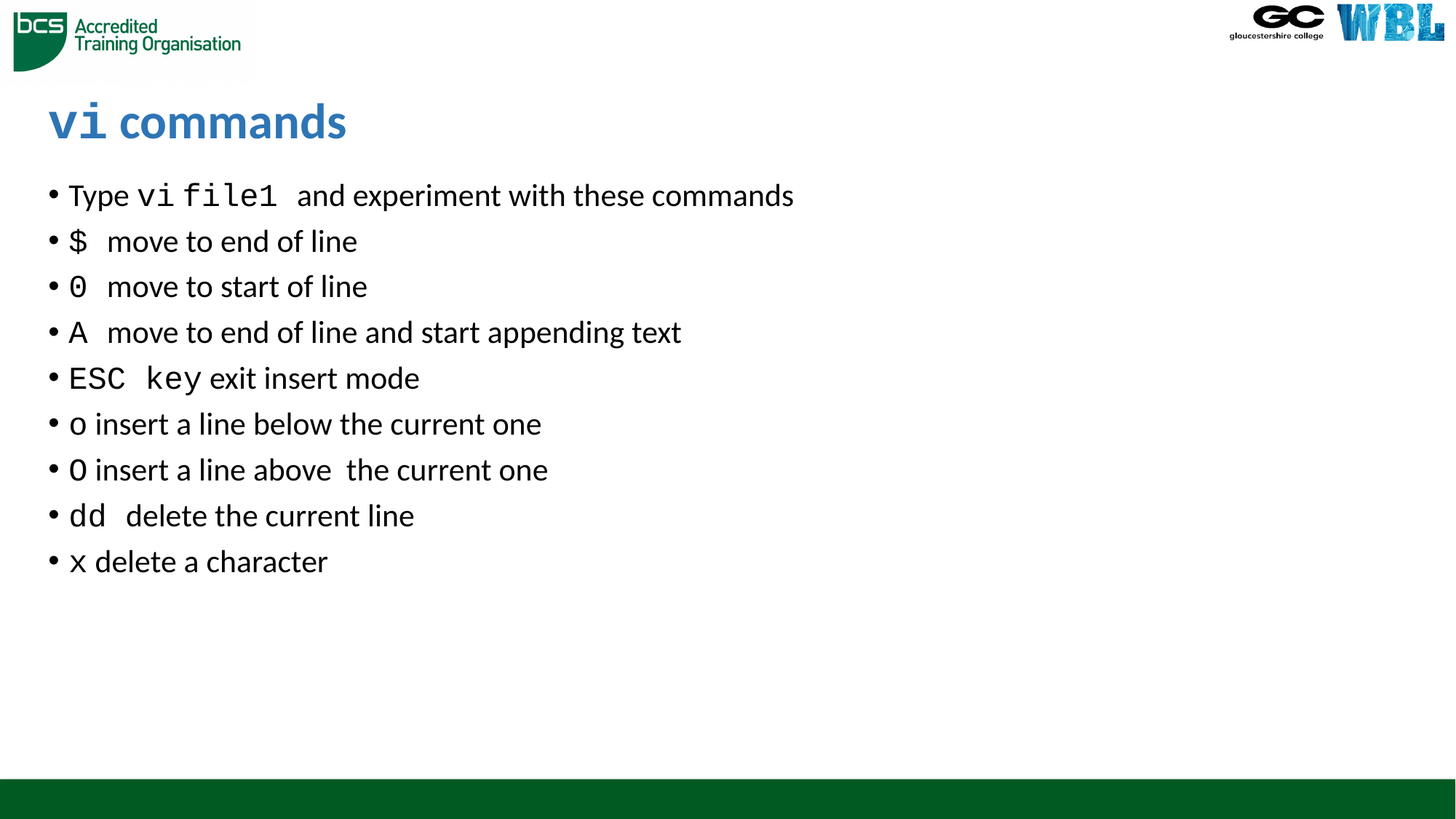

# vi commands
Type vi file1 and experiment with these commands
$ move to end of line
0 move to start of line
A move to end of line and start appending text
ESC key exit insert mode
o insert a line below the current one
O insert a line above  the current one
dd delete the current line
x delete a character